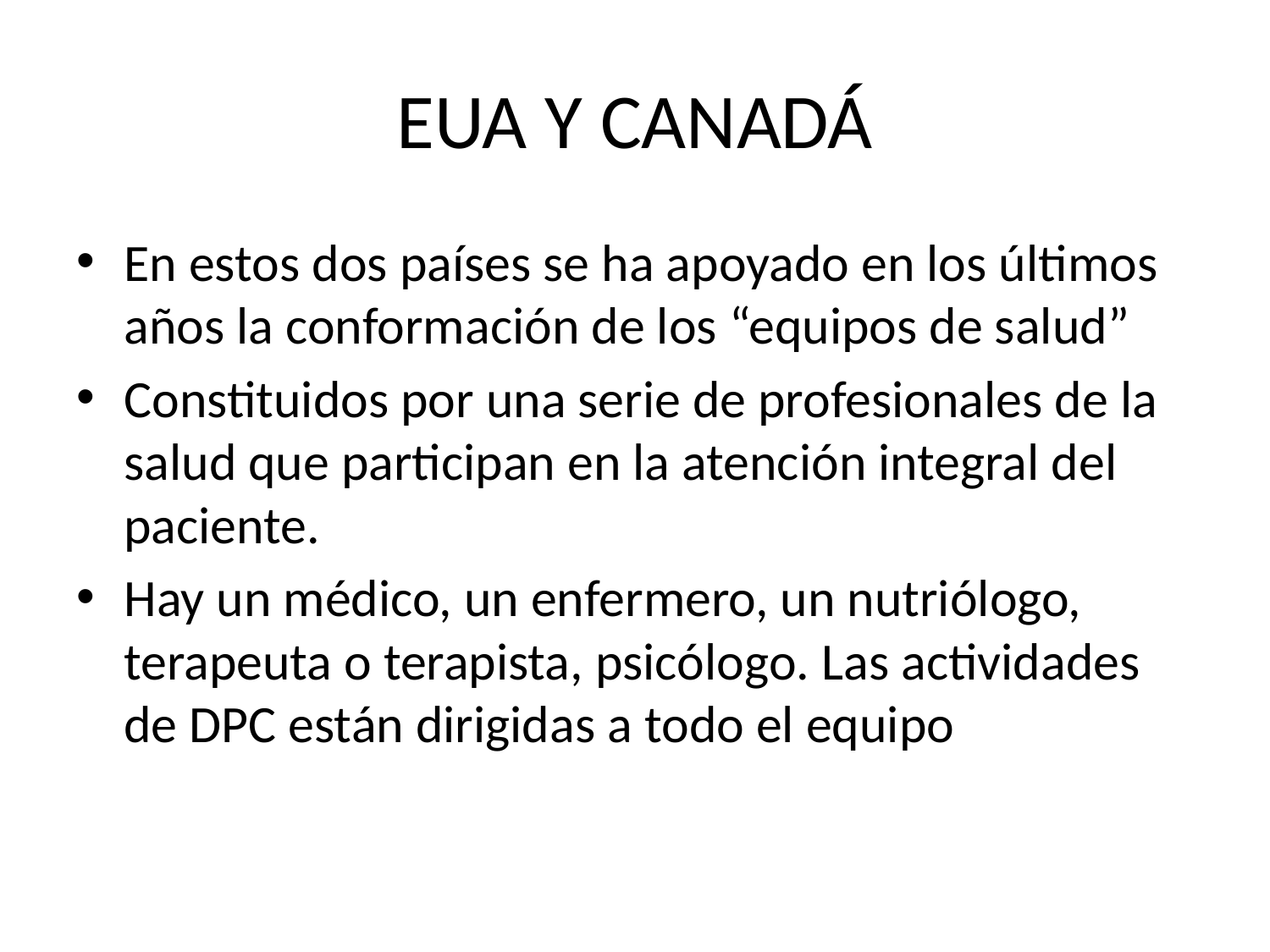

# EUA Y CANADÁ
En estos dos países se ha apoyado en los últimos años la conformación de los “equipos de salud”
Constituidos por una serie de profesionales de la salud que participan en la atención integral del paciente.
Hay un médico, un enfermero, un nutriólogo, terapeuta o terapista, psicólogo. Las actividades de DPC están dirigidas a todo el equipo